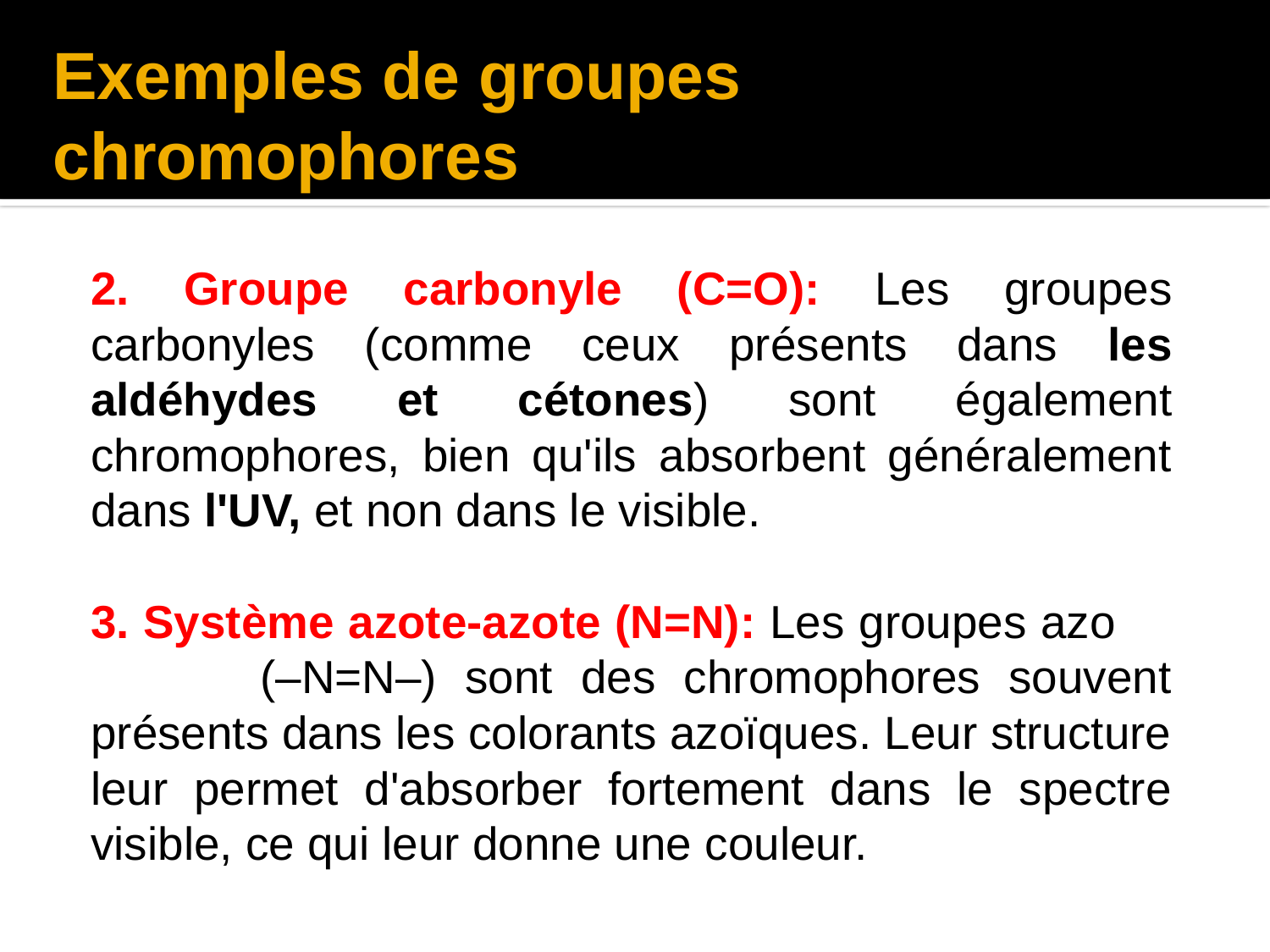

# Exemples de groupes chromophores
2. Groupe carbonyle (C=O): Les groupes carbonyles (comme ceux présents dans les aldéhydes et cétones) sont également chromophores, bien qu'ils absorbent généralement dans l'UV, et non dans le visible.

3. Système azote-azote (N=N): Les groupes azo           (–N=N–) sont des chromophores souvent présents dans les colorants azoïques. Leur structure leur permet d'absorber fortement dans le spectre visible, ce qui leur donne une couleur.